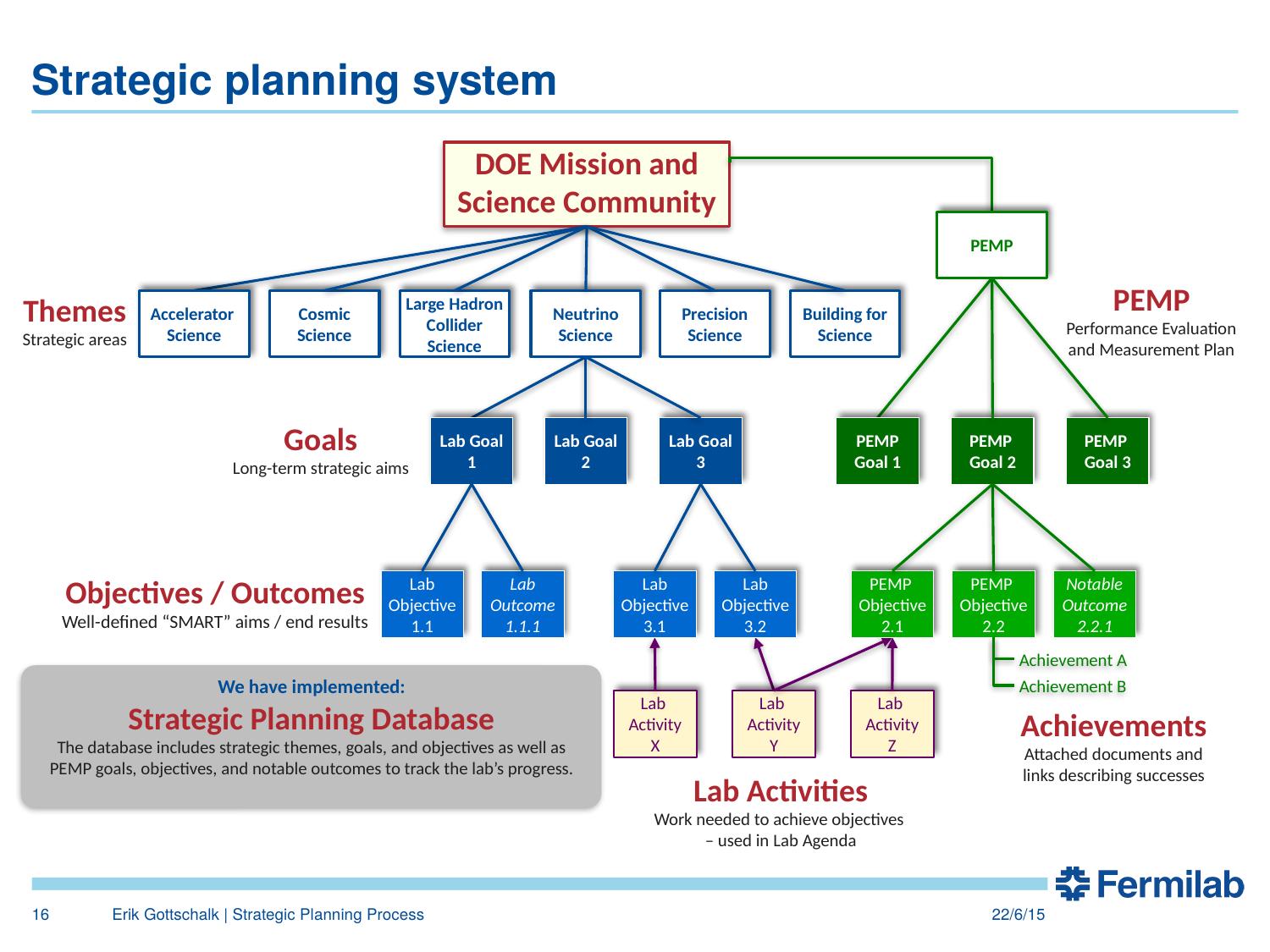

# Strategic planning system
DOE Mission and Science Community
PEMP
PEMP
Performance Evaluation and Measurement Plan
PEMP
Goal 1
PEMP
Goal 2
PEMP
Goal 3
PEMP
Objective 2.1
PEMP
Objective 2.2
Notable Outcome 2.2.1
Achievement A
Achievement B
Achievements
Attached documents and links describing successes
Themes
Strategic areas
Accelerator
Science
Cosmic
Science
Large Hadron Collider Science
Neutrino Science
Precision Science
Building for Science
Lab Goal
1
Lab Goal
2
Lab Goal
3
Goals
Long-term strategic aims
Lab Objective 1.1
Lab Outcome 1.1.1
Lab Objective 3.1
Lab Objective 3.2
Objectives / Outcomes
Well-defined “SMART” aims / end results
Lab
Activity
X
Lab
Activity
Y
Lab
Activity
Z
Lab Activities
Work needed to achieve objectives
– used in Lab Agenda

We have implemented:
Strategic Planning Database
The database includes strategic themes, goals, and objectives as well as PEMP goals, objectives, and notable outcomes to track the lab’s progress.

16
Erik Gottschalk | Strategic Planning Process
22/6/15